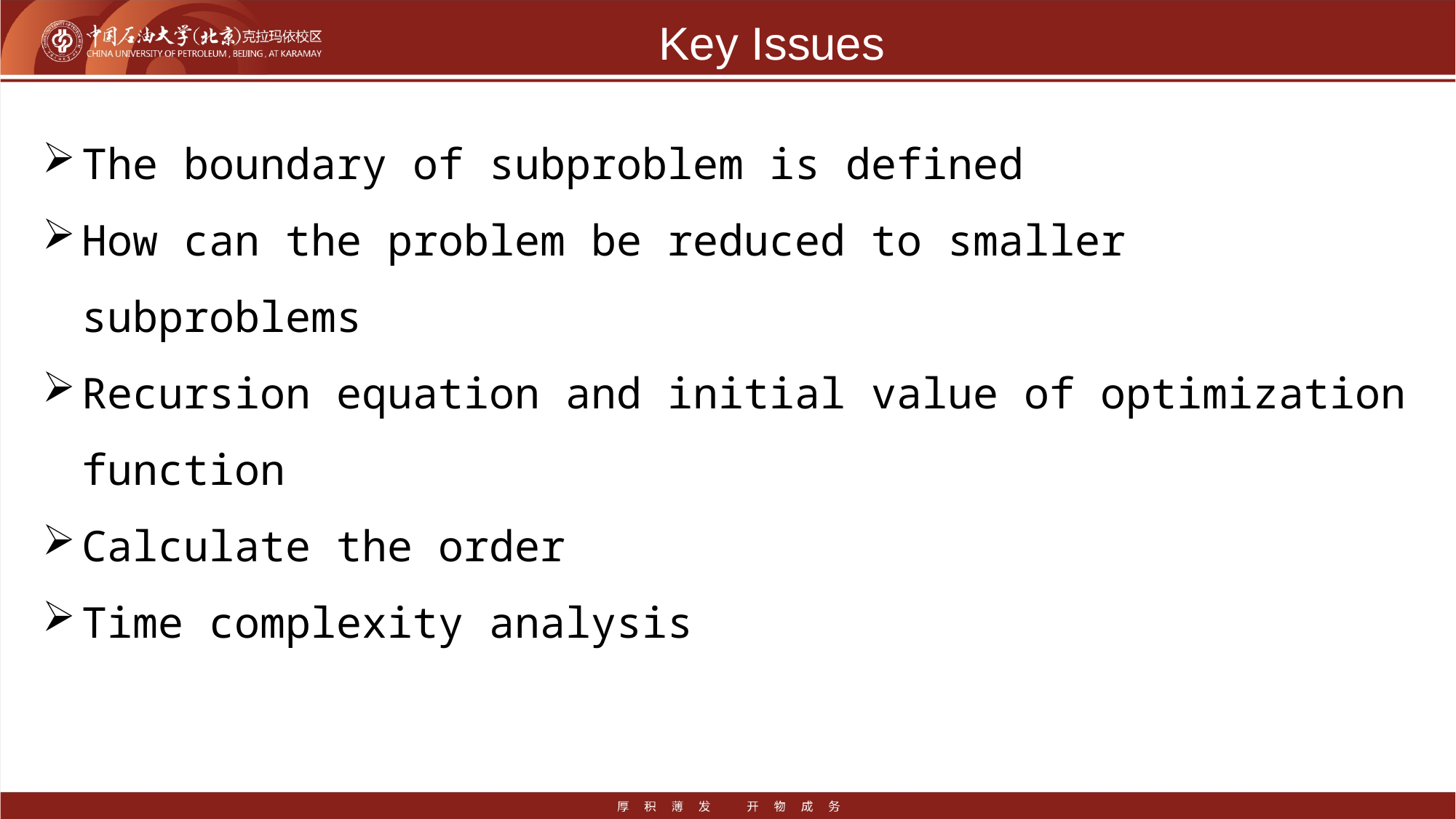

# Key Issues
The boundary of subproblem is defined
How can the problem be reduced to smaller subproblems
Recursion equation and initial value of optimization function
Calculate the order
Time complexity analysis